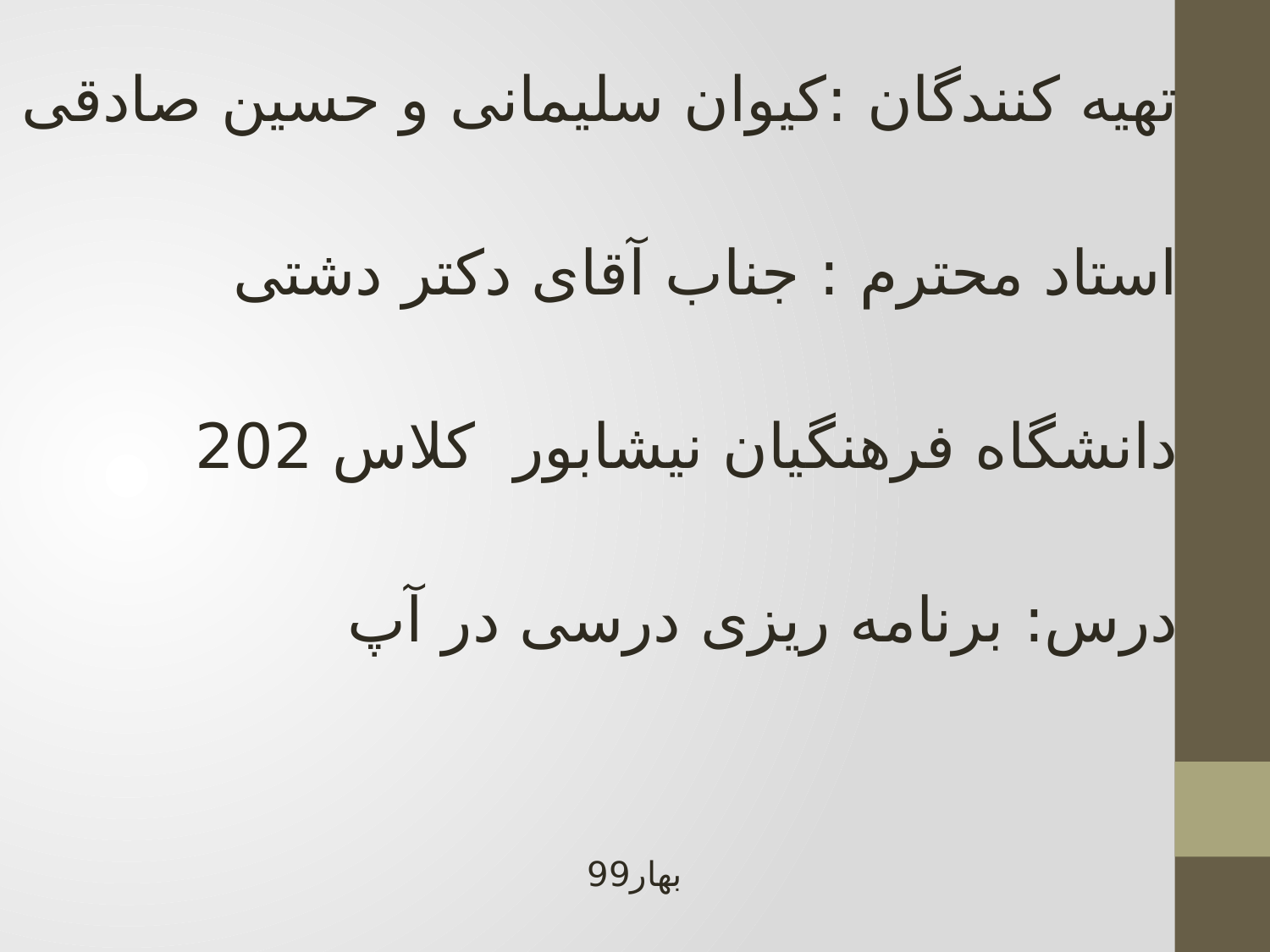

تهیه کنندگان :کیوان سلیمانی و حسین صادقی

    استاد محترم : جناب آقای دکتر دشتی

    دانشگاه فرهنگیان نیشابور  کلاس 202

    درس: برنامه ریزی درسی در آپ

بهار99